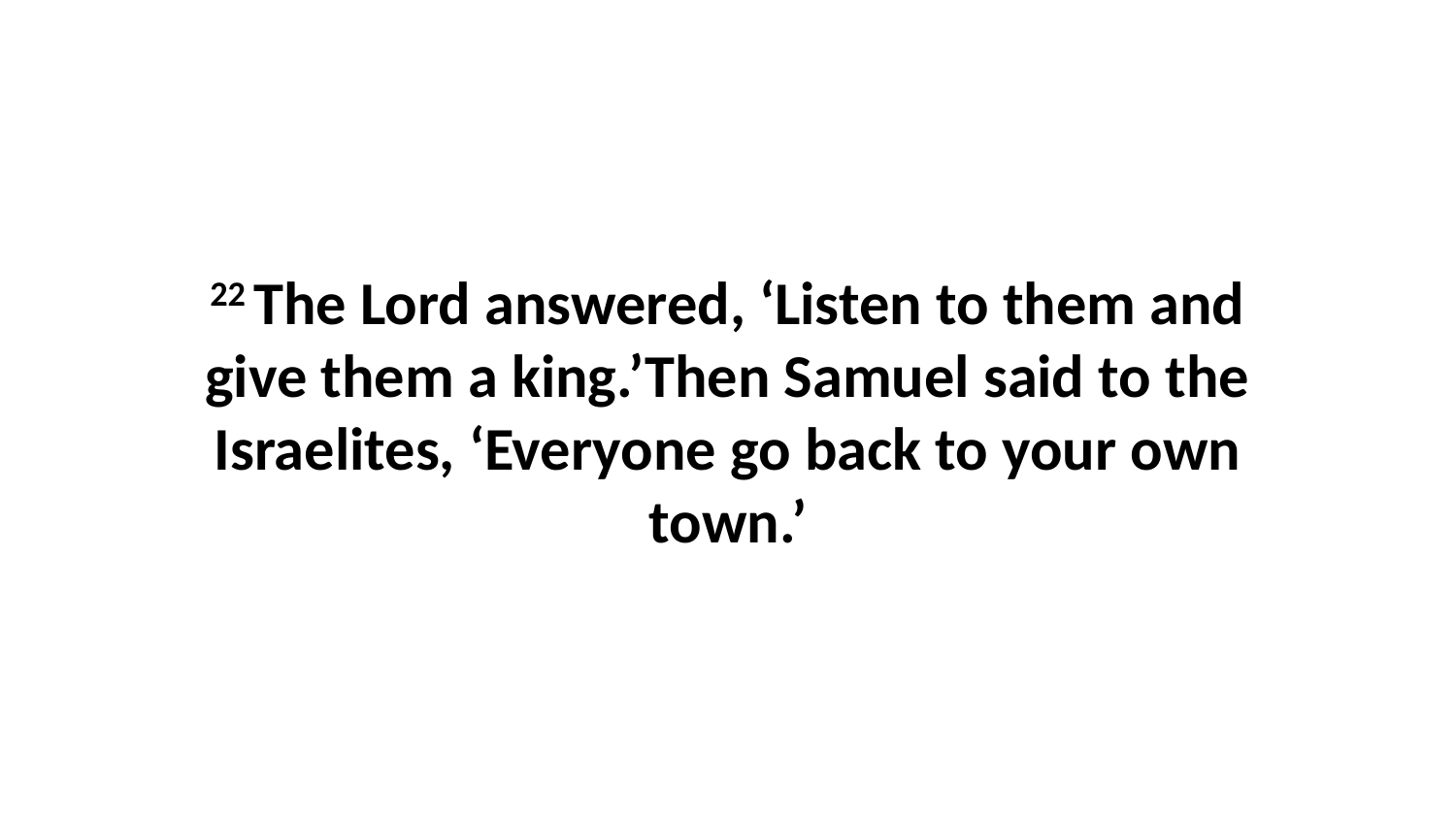

22 The Lord answered, ‘Listen to them and give them a king.’Then Samuel said to the Israelites, ‘Everyone go back to your own town.’